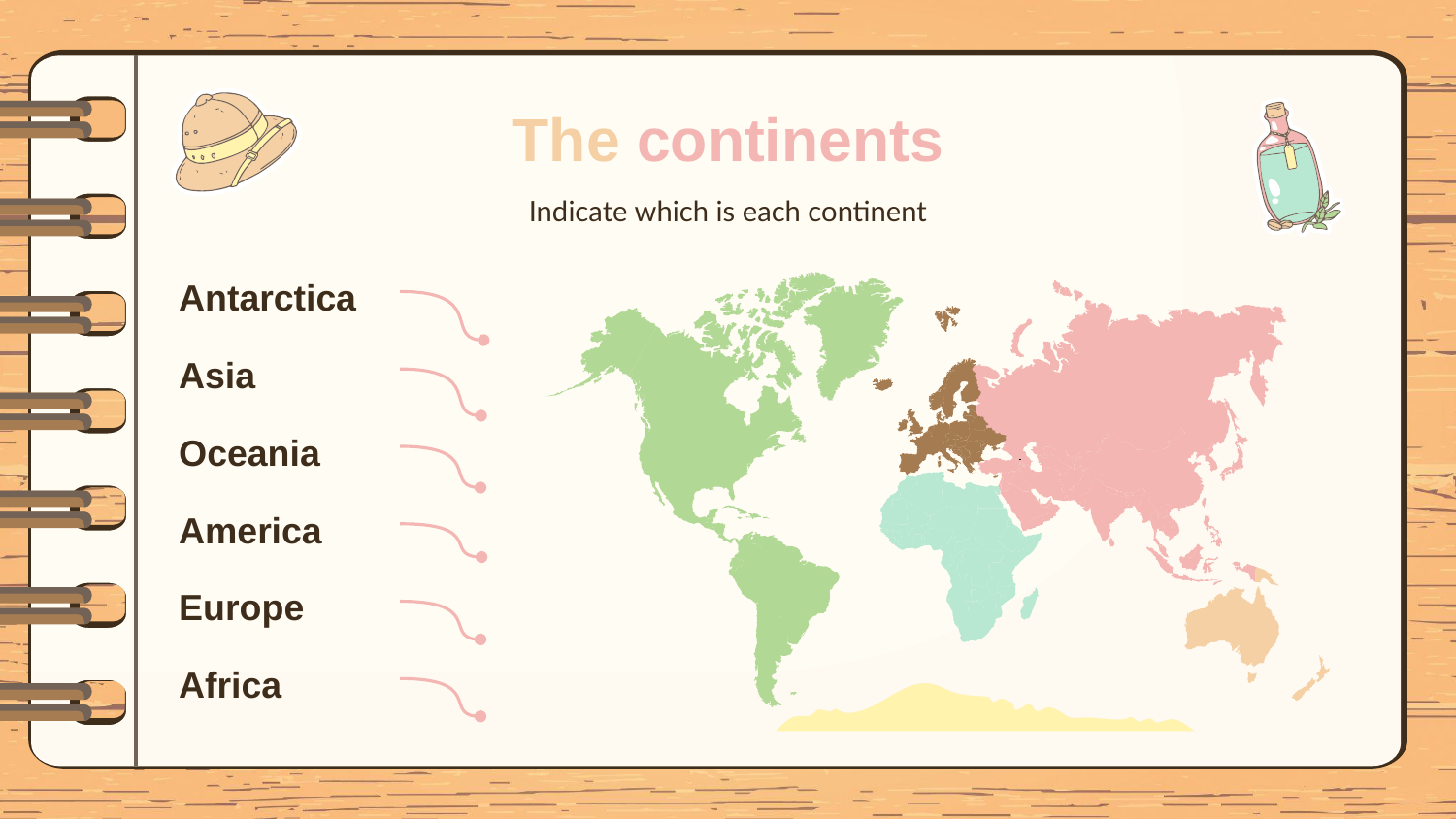

# The continents

Indicate which is each continent
Antarctica

Asia
Oceania
America
Europe
Africa